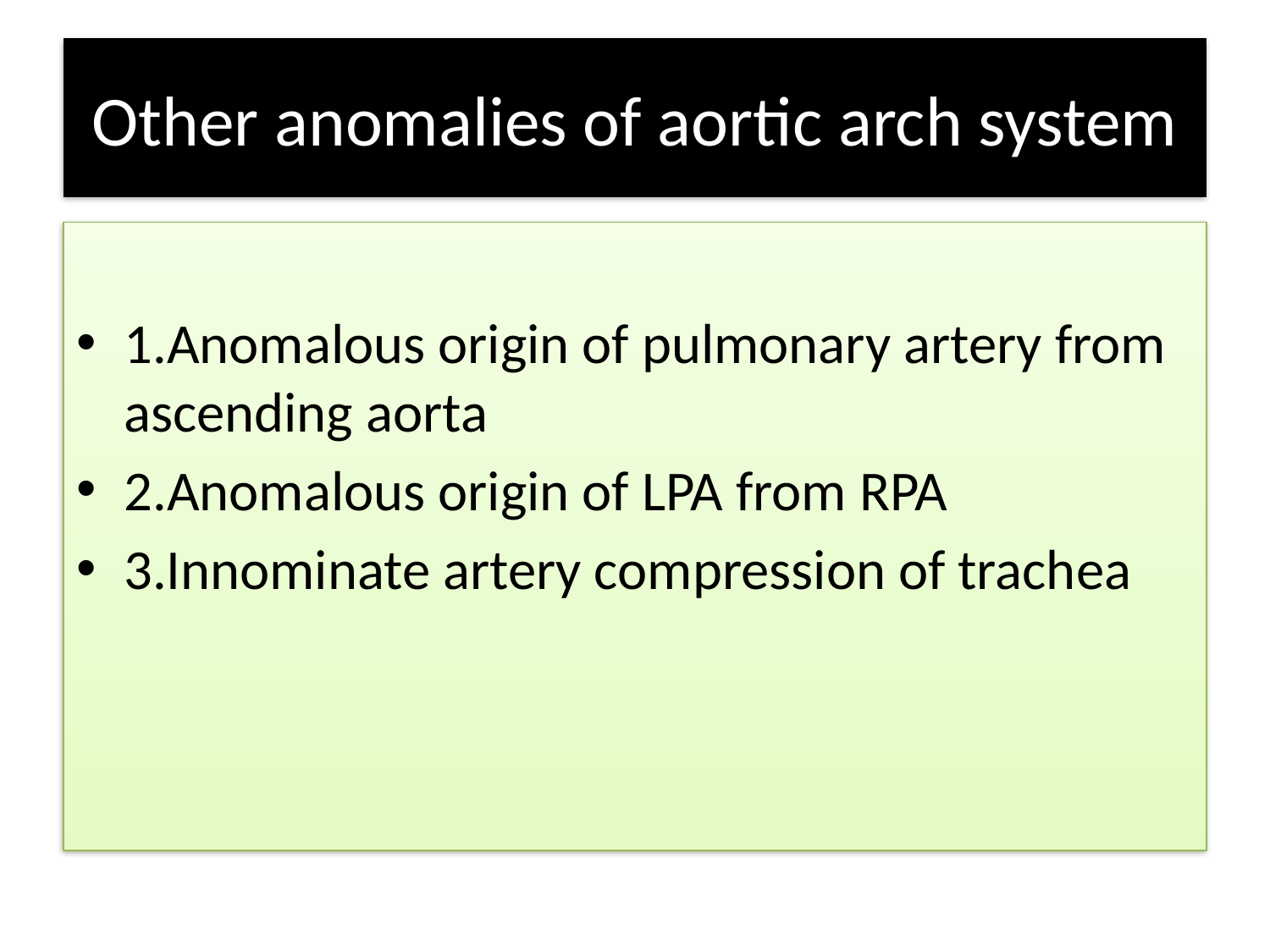

# Other anomalies of aortic arch system

1.Anomalous origin of pulmonary artery from ascending aorta
2.Anomalous origin of LPA from RPA
3.Innominate artery compression of trachea